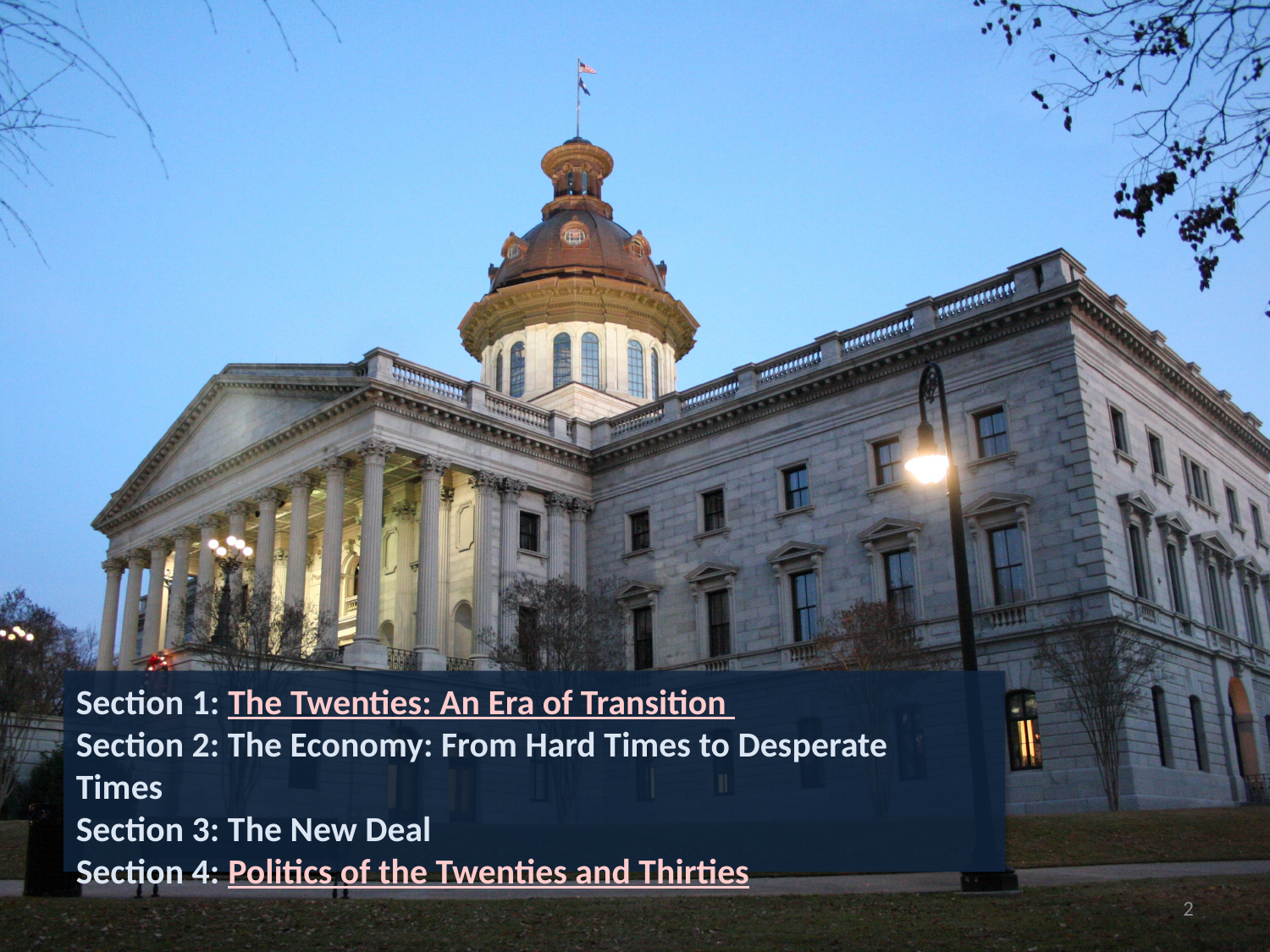

Section 1: The Twenties: An Era of Transition
Section 2: The Economy: From Hard Times to Desperate Times
Section 3: The New Deal
Section 4: Politics of the Twenties and Thirties
2